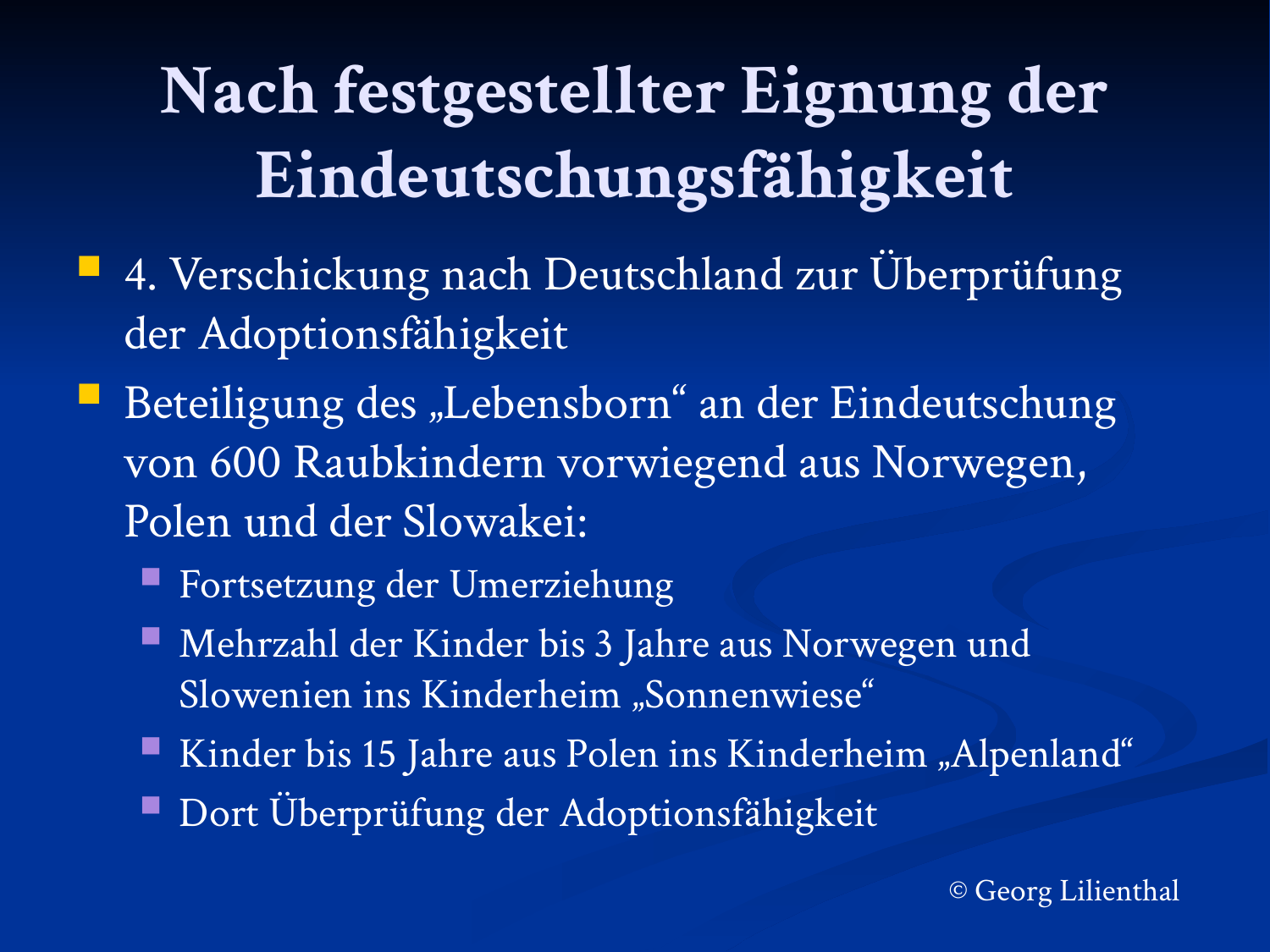

# Nach festgestellter Eignung der Eindeutschungsfähigkeit
4. Verschickung nach Deutschland zur Überprüfung der Adoptionsfähigkeit
Beteiligung des „Lebensborn“ an der Eindeutschung von 600 Raubkindern vorwiegend aus Norwegen, Polen und der Slowakei:
Fortsetzung der Umerziehung
Mehrzahl der Kinder bis 3 Jahre aus Norwegen und Slowenien ins Kinderheim „Sonnenwiese“
Kinder bis 15 Jahre aus Polen ins Kinderheim „Alpenland“
Dort Überprüfung der Adoptionsfähigkeit
© Georg Lilienthal